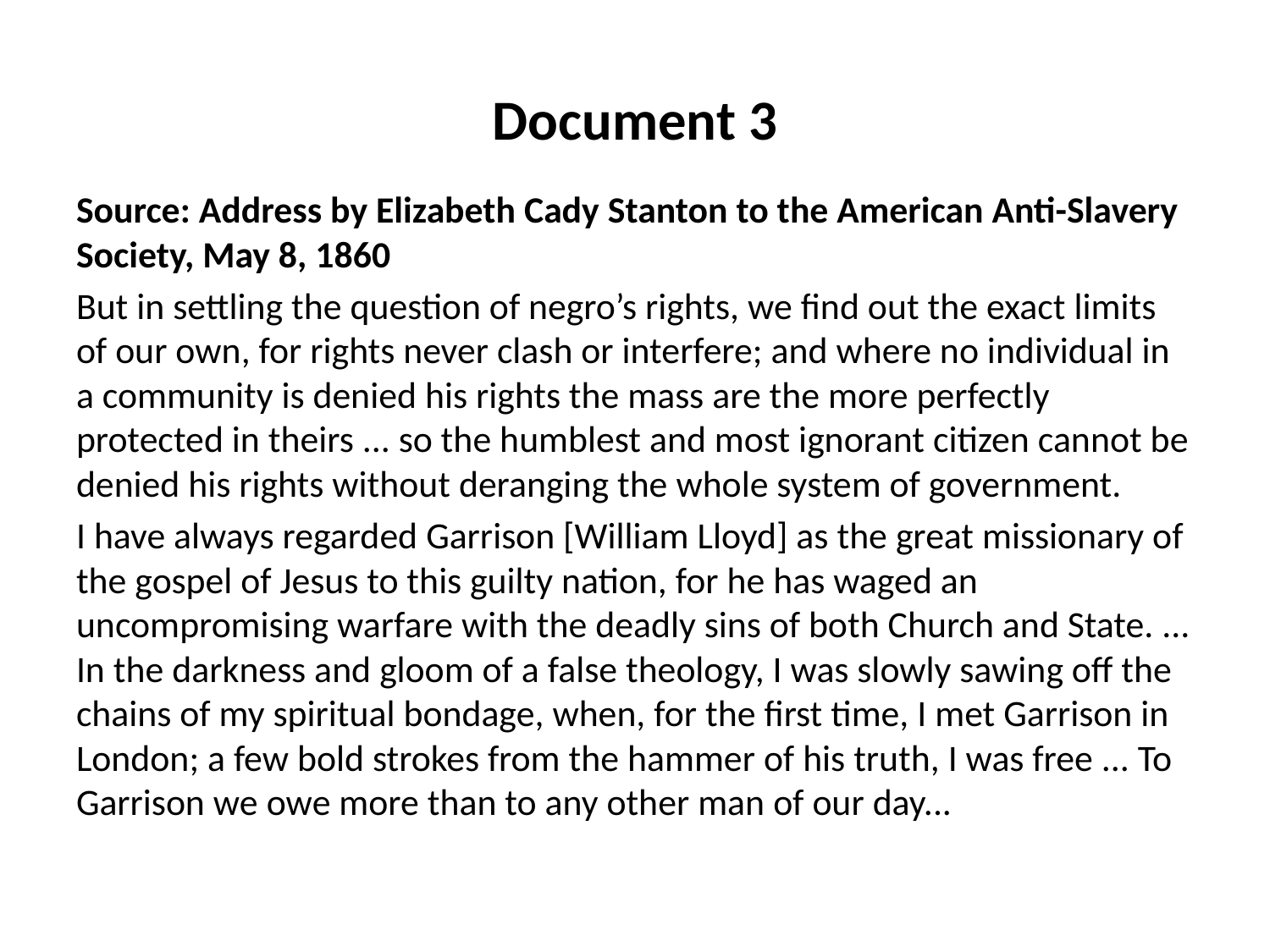

# Document 3
Source: Address by Elizabeth Cady Stanton to the American Anti-Slavery Society, May 8, 1860
But in settling the question of negro’s rights, we find out the exact limits of our own, for rights never clash or interfere; and where no individual in a community is denied his rights the mass are the more perfectly protected in theirs ... so the humblest and most ignorant citizen cannot be denied his rights without deranging the whole system of government.
I have always regarded Garrison [William Lloyd] as the great missionary of the gospel of Jesus to this guilty nation, for he has waged an uncompromising warfare with the deadly sins of both Church and State. ... In the darkness and gloom of a false theology, I was slowly sawing off the chains of my spiritual bondage, when, for the first time, I met Garrison in London; a few bold strokes from the hammer of his truth, I was free ... To Garrison we owe more than to any other man of our day...